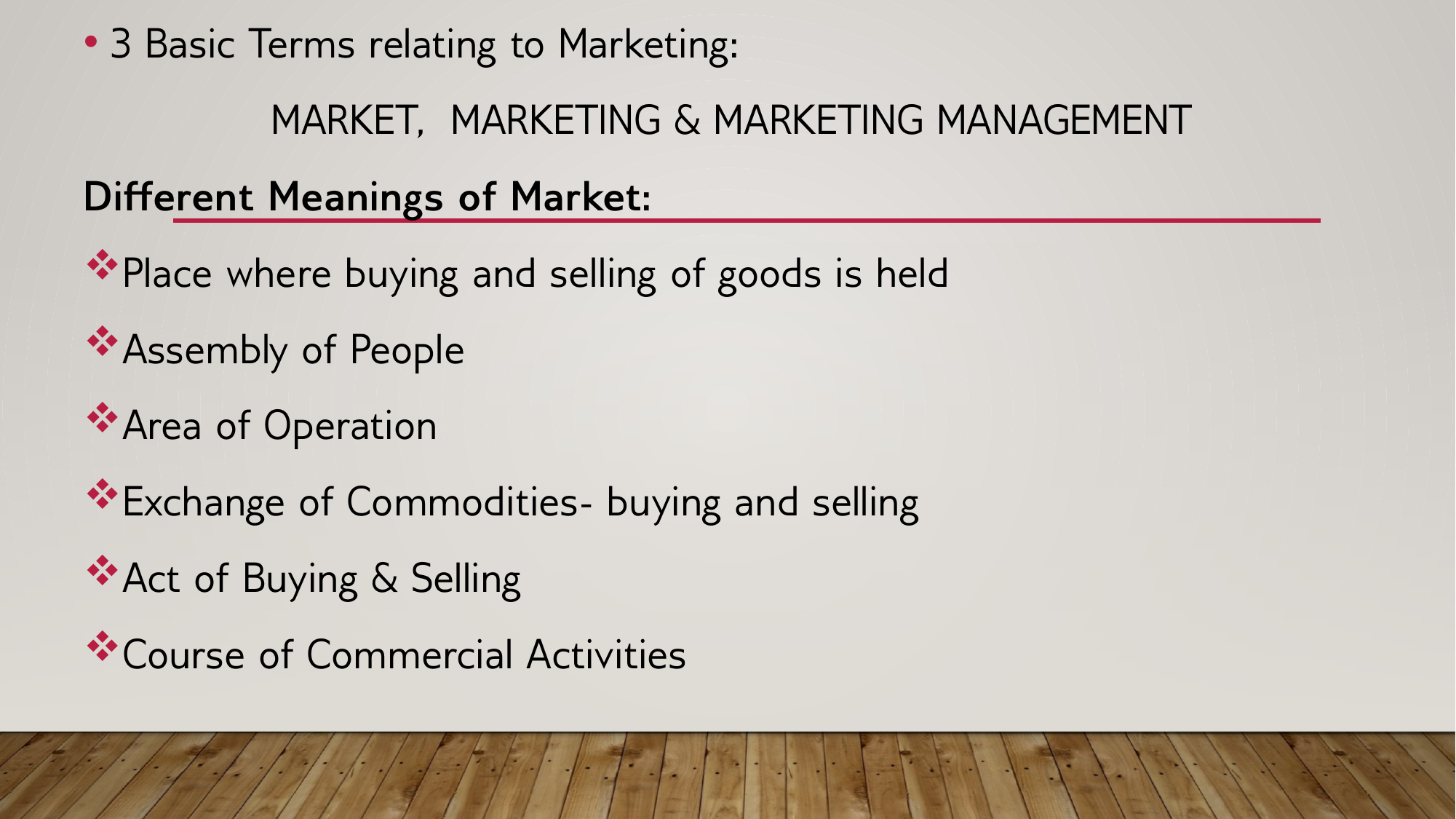

3 Basic Terms relating to Marketing:
MARKET,  MARKETING & MARKETING MANAGEMENT
Different Meanings of Market:
Place where buying and selling of goods is held
Assembly of People
Area of Operation
Exchange of Commodities- buying and selling
Act of Buying & Selling
Course of Commercial Activities